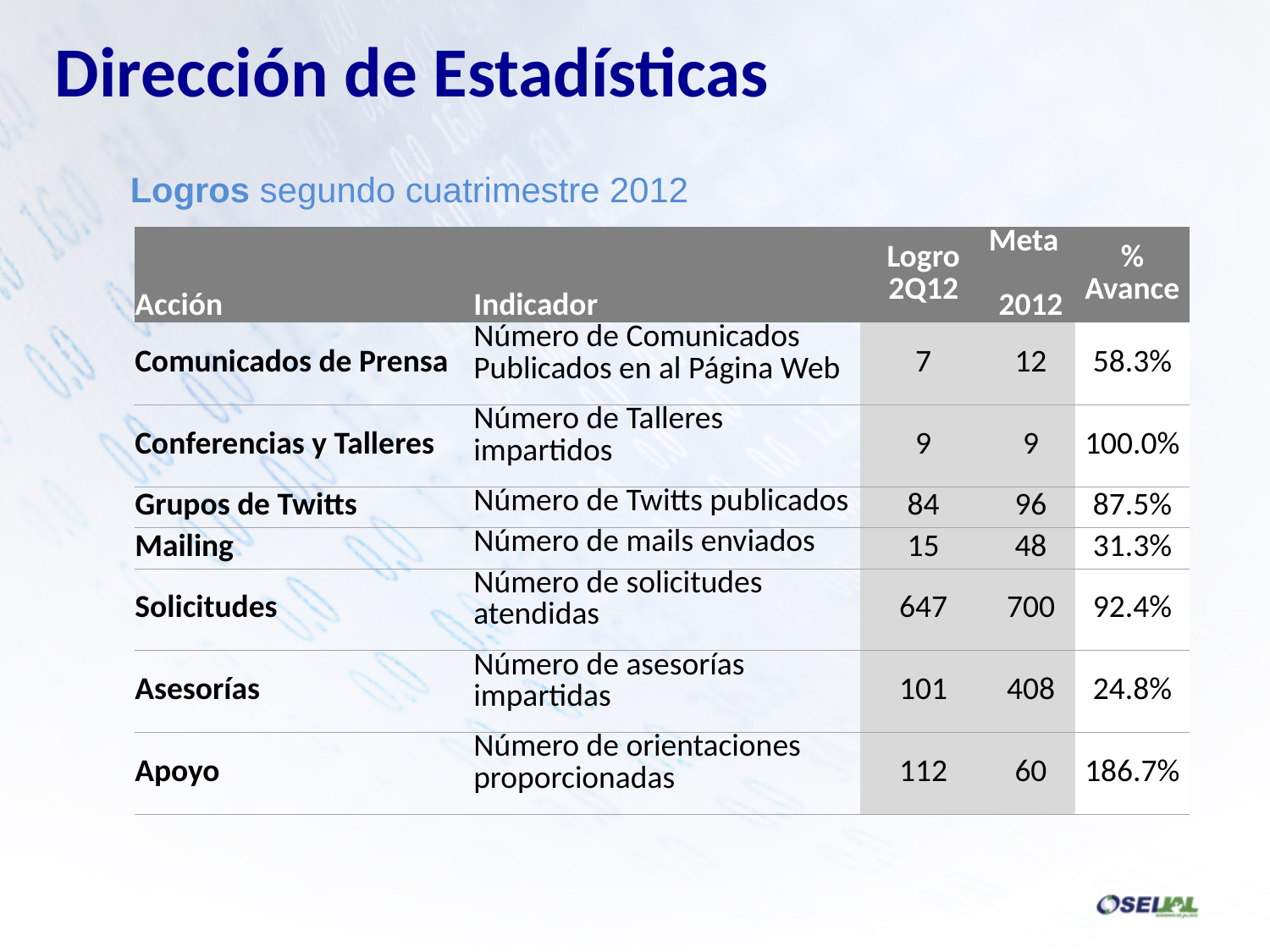

Dirección de Estadísticas
Logros segundo cuatrimestre 2012
| Acción | Indicador | Logro 2Q12 | Meta 2012 | % Avance |
| --- | --- | --- | --- | --- |
| Comunicados de Prensa | Número de Comunicados Publicados en al Página Web | 7 | 12 | 58.3% |
| Conferencias y Talleres | Número de Talleres impartidos | 9 | 9 | 100.0% |
| Grupos de Twitts | Número de Twitts publicados | 84 | 96 | 87.5% |
| Mailing | Número de mails enviados | 15 | 48 | 31.3% |
| Solicitudes | Número de solicitudes atendidas | 647 | 700 | 92.4% |
| Asesorías | Número de asesorías impartidas | 101 | 408 | 24.8% |
| Apoyo | Número de orientaciones proporcionadas | 112 | 60 | 186.7% |